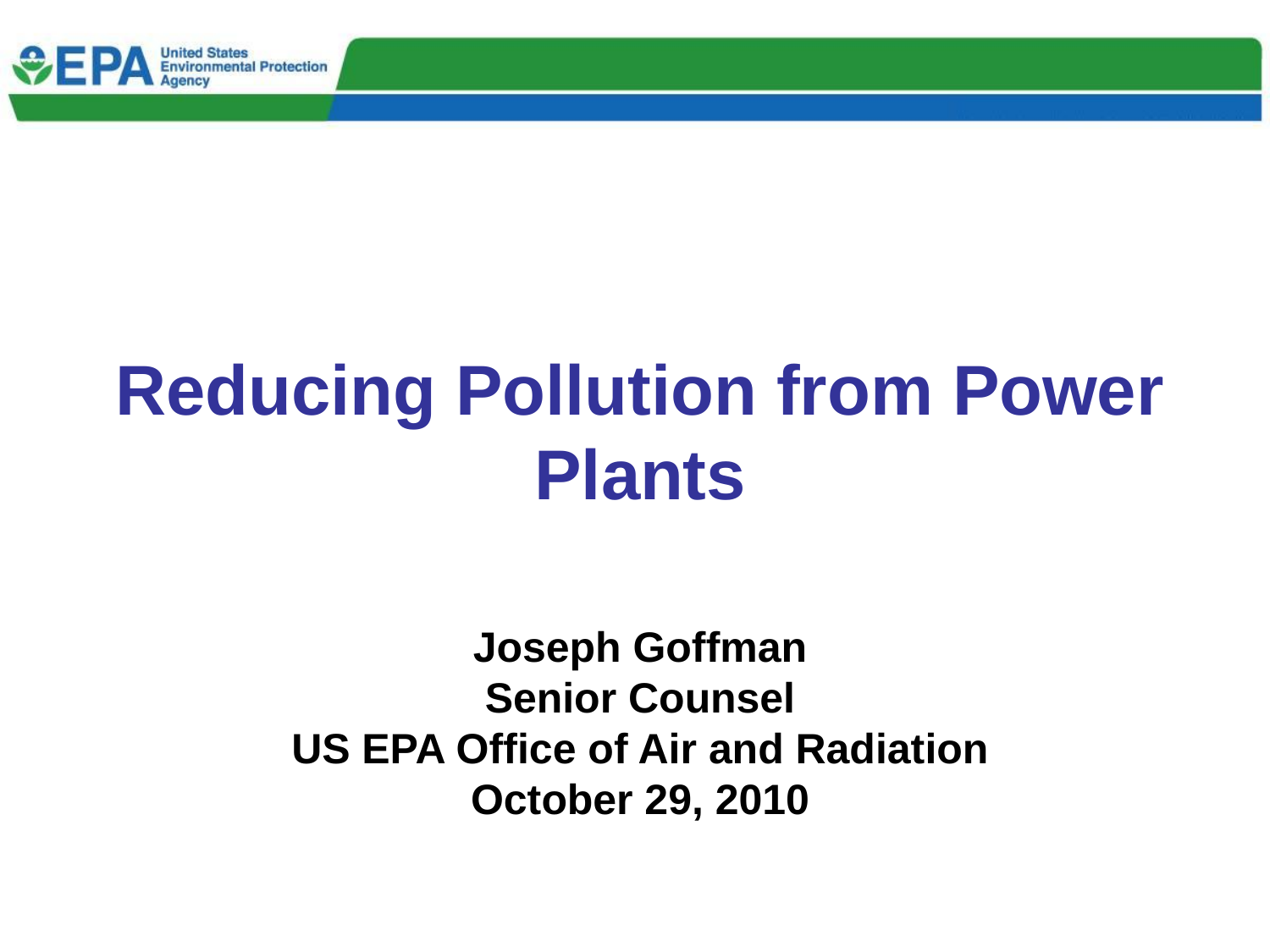

# Reducing Pollution from Power Plants
Joseph Goffman
Senior Counsel
US EPA Office of Air and Radiation
October 29, 2010